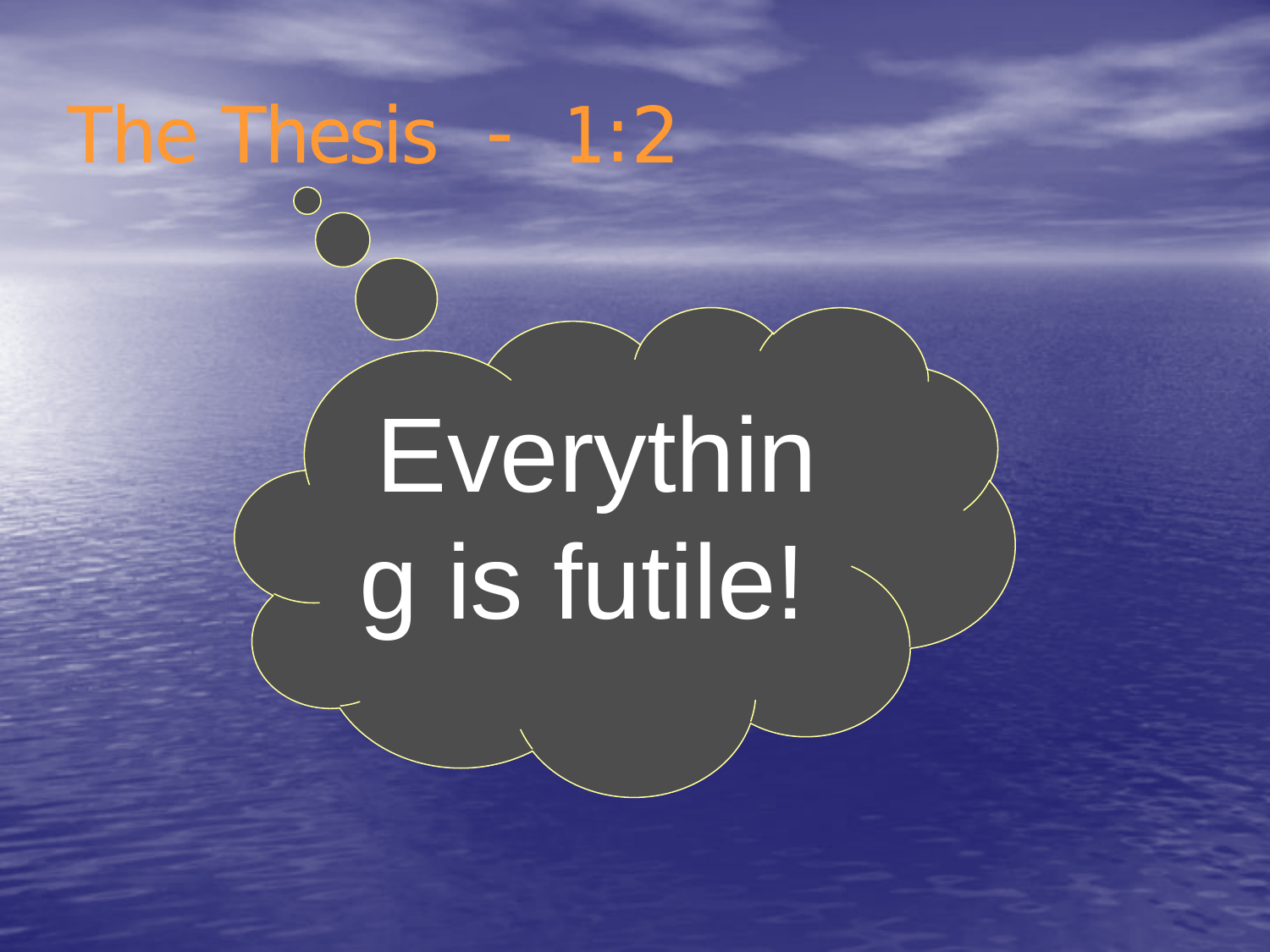

# The Thesis  -  1:2

Everything is futile!